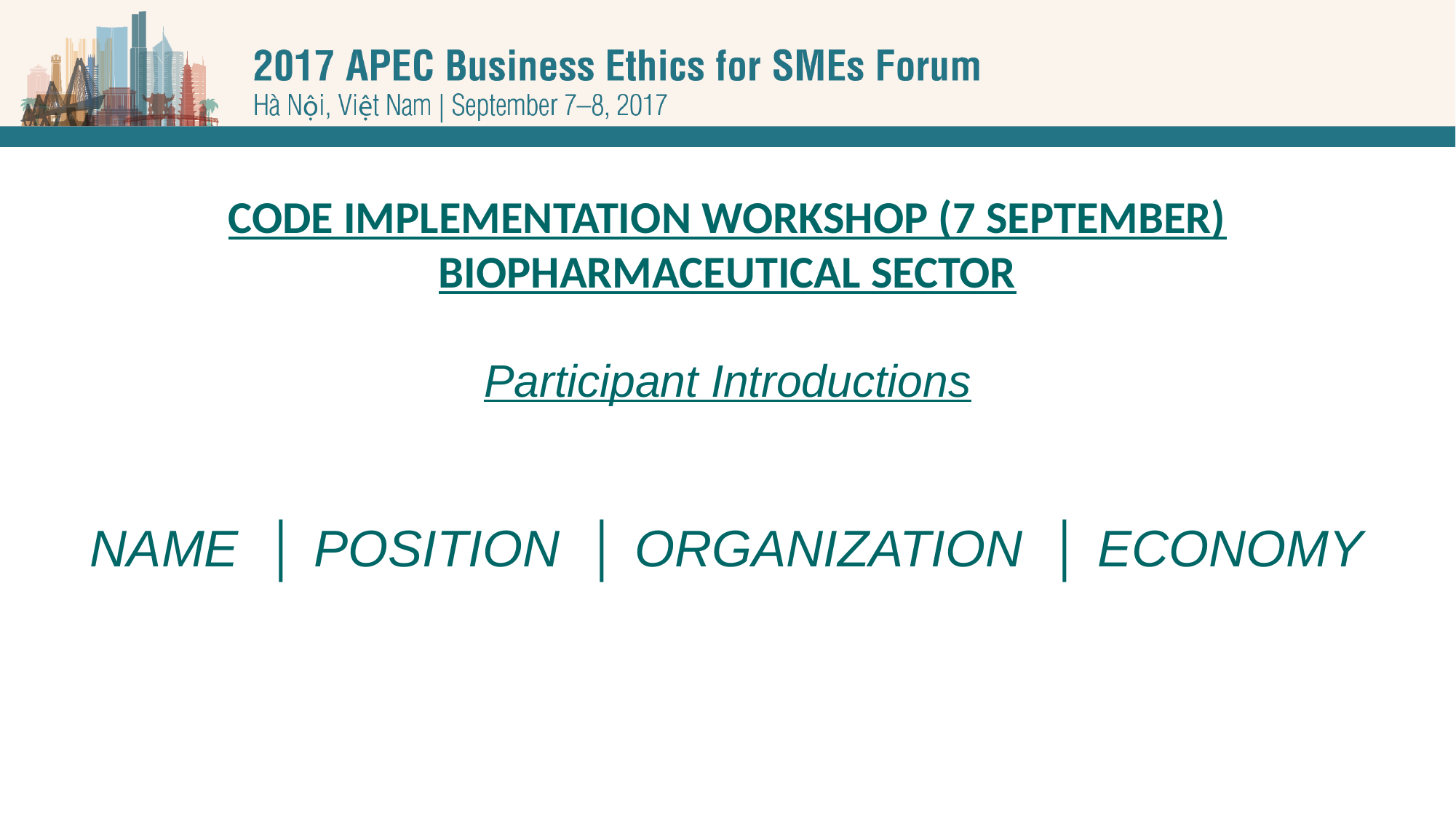

CODE IMPLEMENTATION WORKSHOP (7 SEPTEMBER)
BIOPHARMACEUTICAL SECTOR

Participant Introductions

NAME  │ POSITION  │ ORGANIZATION  │ ECONOMY